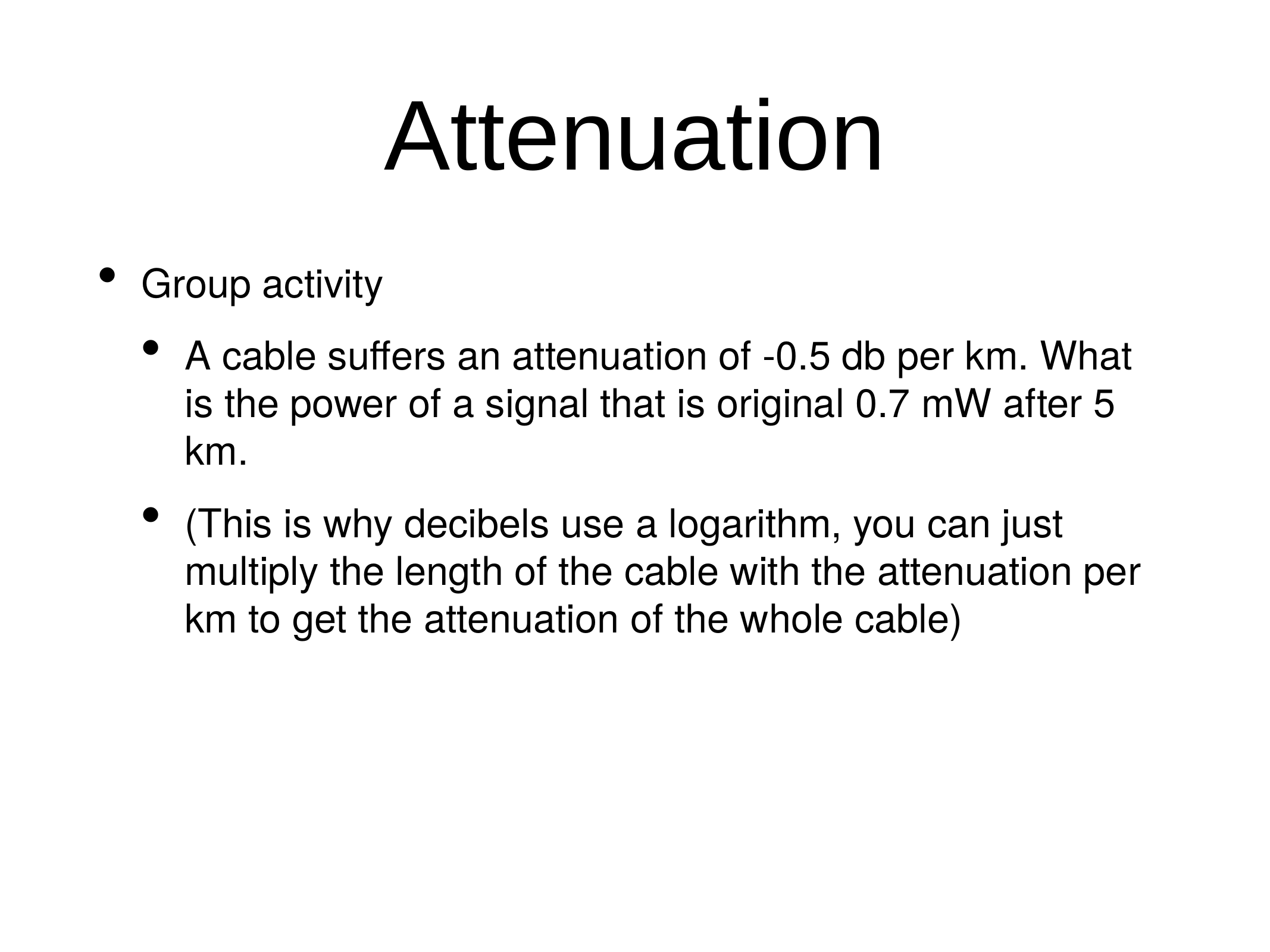

# Attenuation
Group activity
A cable suffers an attenuation of -0.5 db per km. What is the power of a signal that is original 0.7 mW after 5 km.
(This is why decibels use a logarithm, you can just multiply the length of the cable with the attenuation per km to get the attenuation of the whole cable)